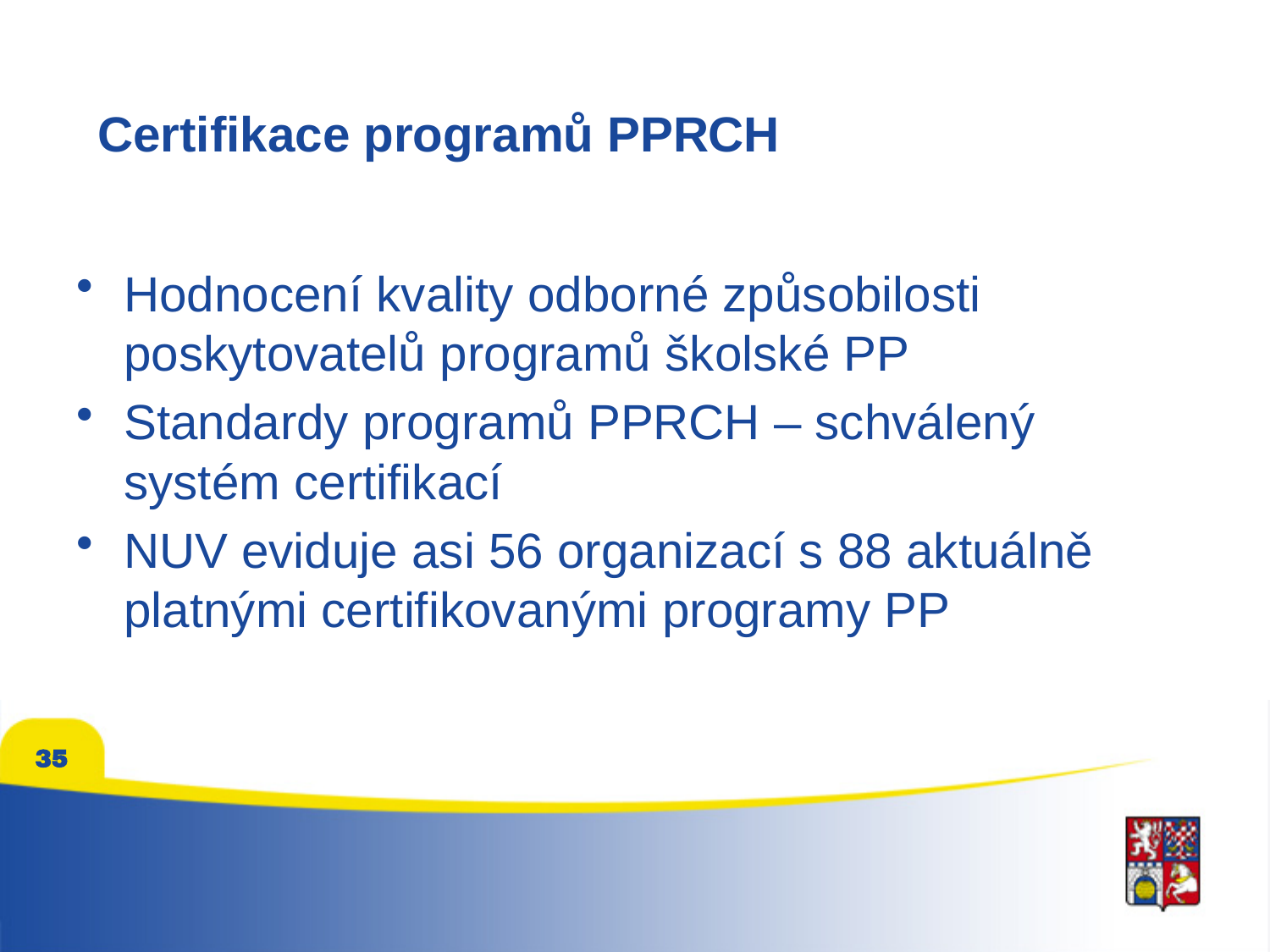

# Certifikace programů PPRCH
Hodnocení kvality odborné způsobilosti poskytovatelů programů školské PP
Standardy programů PPRCH – schválený systém certifikací
NUV eviduje asi 56 organizací s 88 aktuálně platnými certifikovanými programy PP
35